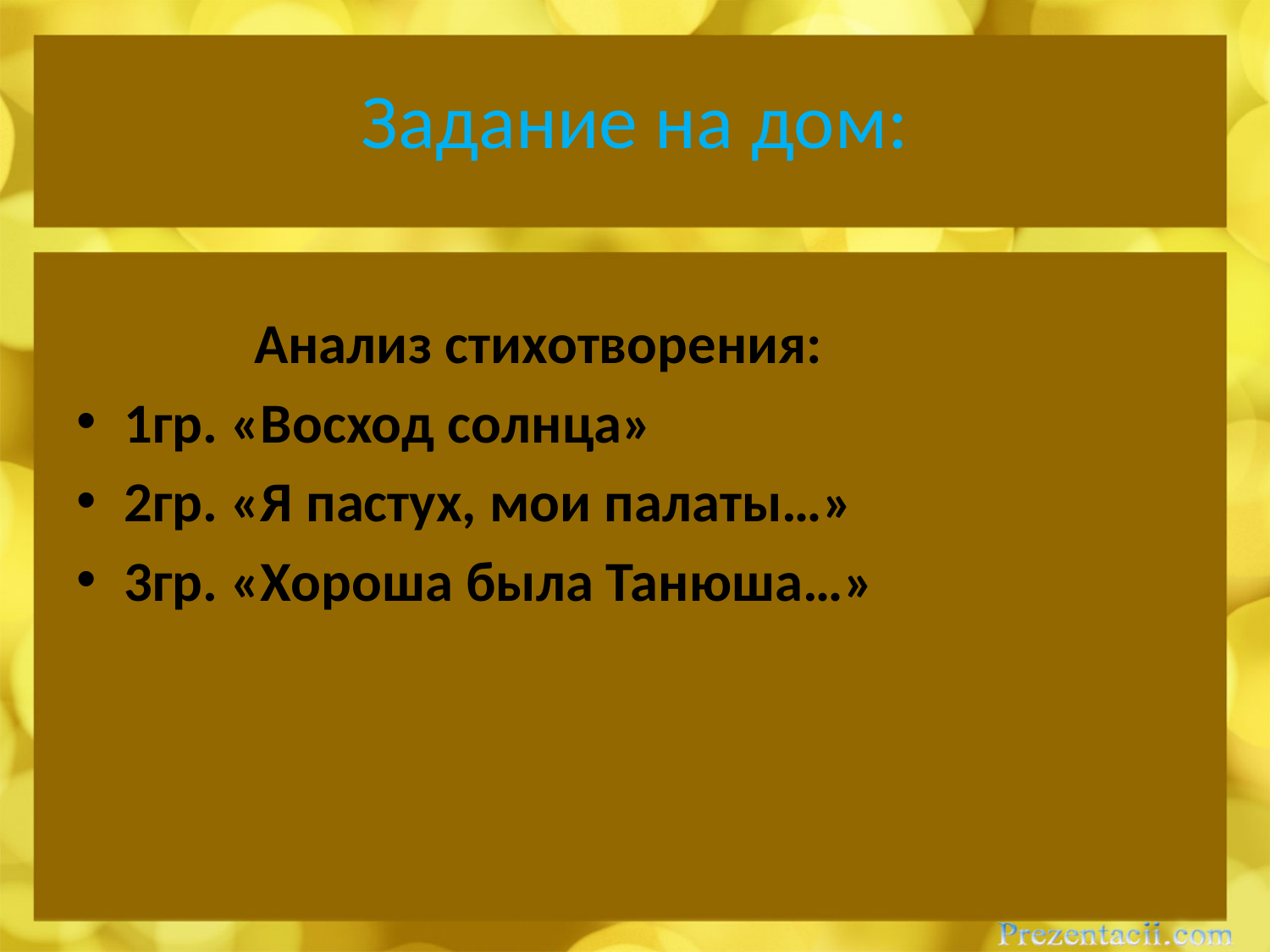

# Задание на дом:

              Анализ стихотворения:
1гр. «Восход солнца»
2гр. «Я пастух, мои палаты…»
3гр. «Хороша была Танюша…»